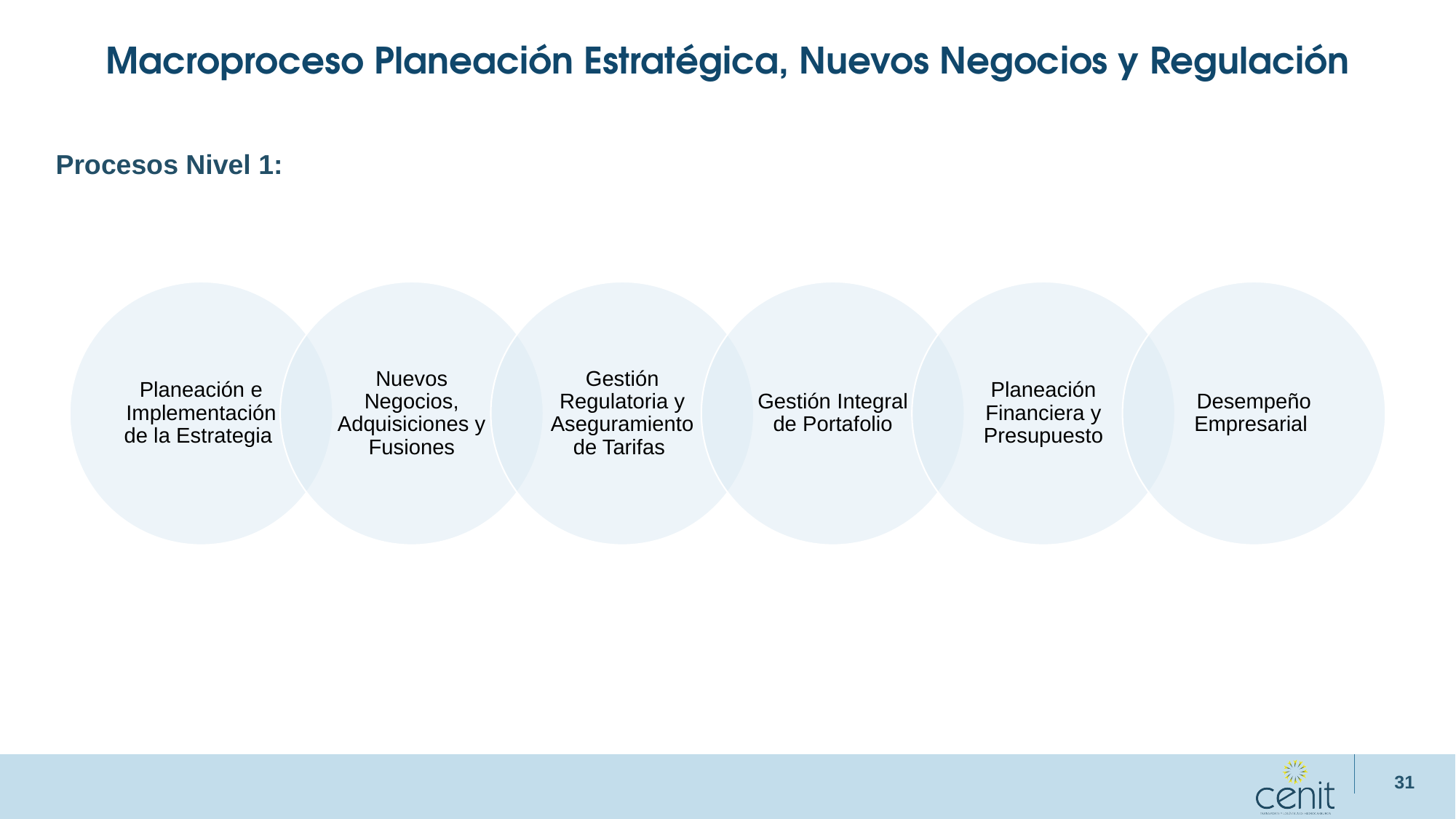

Macroproceso Planeación Estratégica, Nuevos Negocios y Regulación
Planeación e Implementación de la Estrategia
Nuevos Negocios, Adquisiciones y Fusiones
Gestión Regulatoria y Aseguramiento de Tarifas
Gestión Integral de Portafolio
Planeación Financiera y Presupuesto
Desempeño Empresarial
Procesos Nivel 1:
31